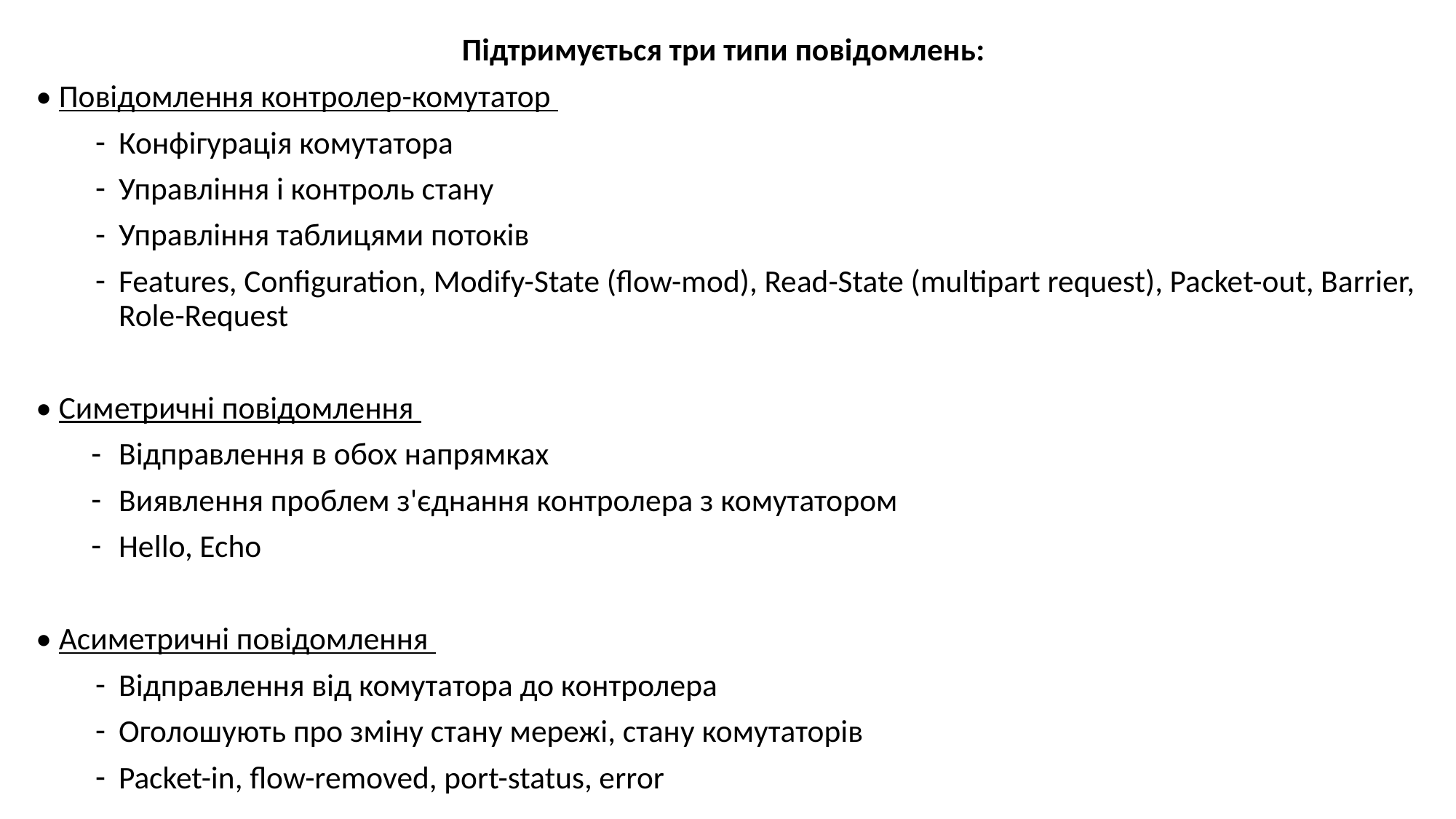

Підтримується три типи повідомлень:
• Повідомлення контролер-комутатор
Конфігурація комутатора
Управління і контроль стану
Управління таблицями потоків
Features, Configuration, Modify-State (flow-mod), Read-State (multipart request), Packet-out, Barrier, Role-Request

• Симетричні повідомлення
Відправлення в обох напрямках
Виявлення проблем з'єднання контролера з комутатором
Hello, Echo

• Асиметричні повідомлення
Відправлення від комутатора до контролера
Оголошують про зміну стану мережі, стану комутаторів
Packet-in, flow-removed, port-status, error